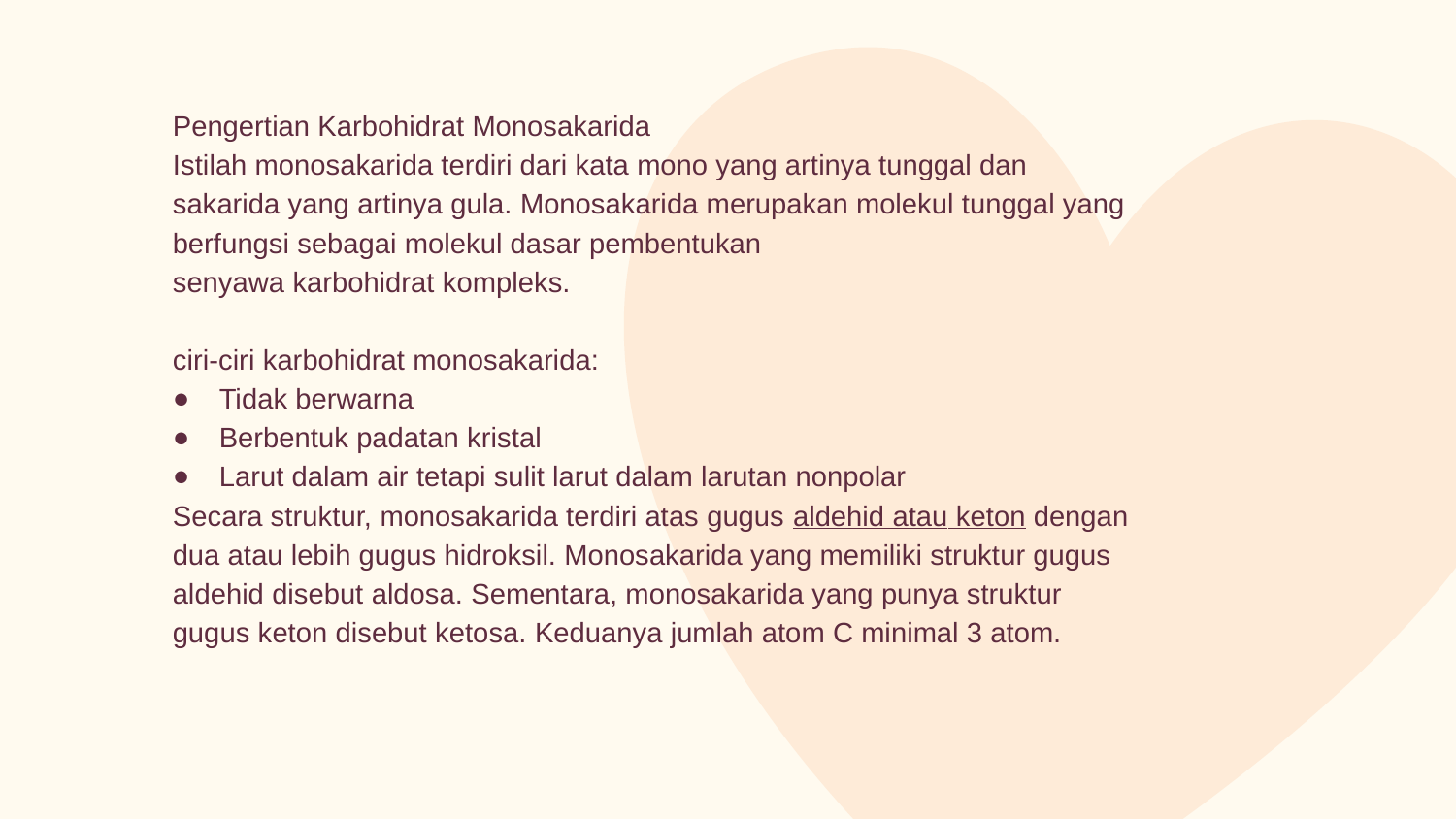

Pengertian Karbohidrat Monosakarida
Istilah monosakarida terdiri dari kata mono yang artinya tunggal dan sakarida yang artinya gula. Monosakarida merupakan molekul tunggal yang berfungsi sebagai molekul dasar pembentukan senyawa karbohidrat kompleks.

ciri-ciri karbohidrat monosakarida:
Tidak berwarna
Berbentuk padatan kristal
Larut dalam air tetapi sulit larut dalam larutan nonpolar
Secara struktur, monosakarida terdiri atas gugus aldehid atau keton dengan dua atau lebih gugus hidroksil. Monosakarida yang memiliki struktur gugus aldehid disebut aldosa. Sementara, monosakarida yang punya struktur gugus keton disebut ketosa. Keduanya jumlah atom C minimal 3 atom.